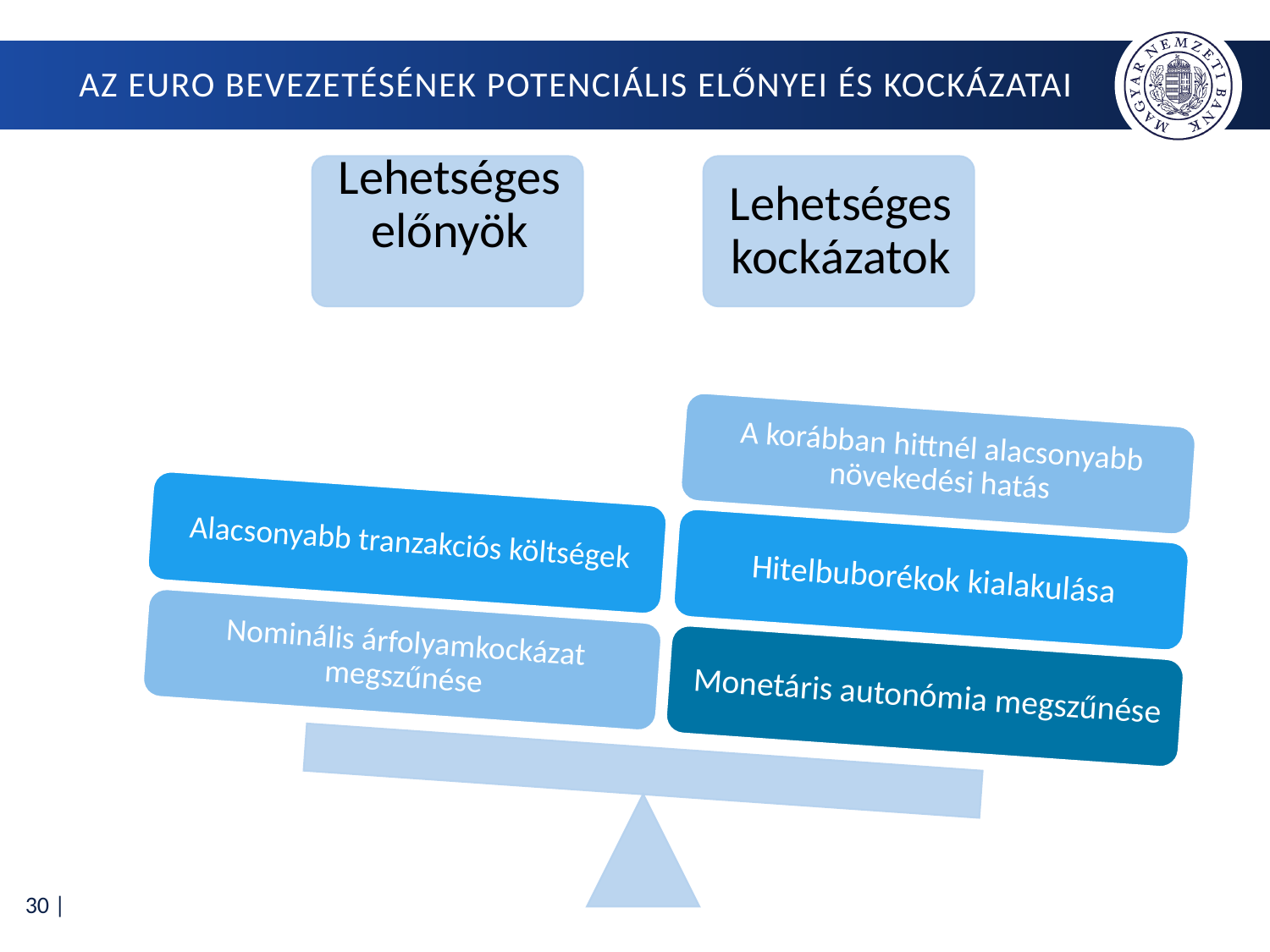

# Az euro bevezetésének potenciális előnyei és kockázatai
Lehetséges előnyök
Lehetséges kockázatok
Monetáris autonómia megszűnése
Hitelbuborékok kialakulása
A korábban hittnél alacsonyabb növekedési hatás
Nominális árfolyamkockázat megszűnése
Alacsonyabb tranzakciós költségek